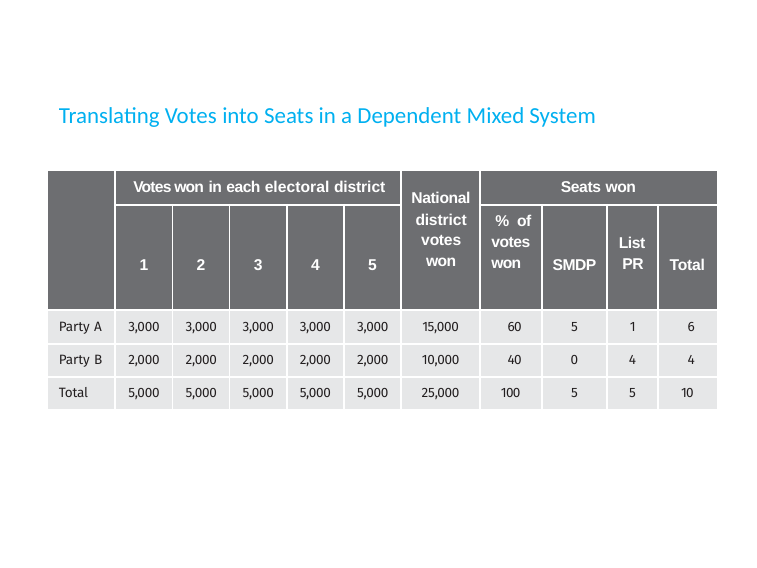

# Translating Votes into Seats in a Dependent Mixed System
|  | Votes won in each electoral district |  |  |  |  | National district votes won | Seats won |  |  |  |
| --- | --- | --- | --- | --- | --- | --- | --- | --- | --- | --- |
|  | 1 | 2 | 3 | 4 | 5 |  | % of votes won | SMDP | List PR | Total |
| Party A | 3,000 | 3,000 | 3,000 | 3,000 | 3,000 | 15,000 | 60 | 5 | 1 | 6 |
| Party B | 2,000 | 2,000 | 2,000 | 2,000 | 2,000 | 10,000 | 40 | 0 | 4 | 4 |
| Total | 5,000 | 5,000 | 5,000 | 5,000 | 5,000 | 25,000 | 100 | 5 | 5 | 10 |